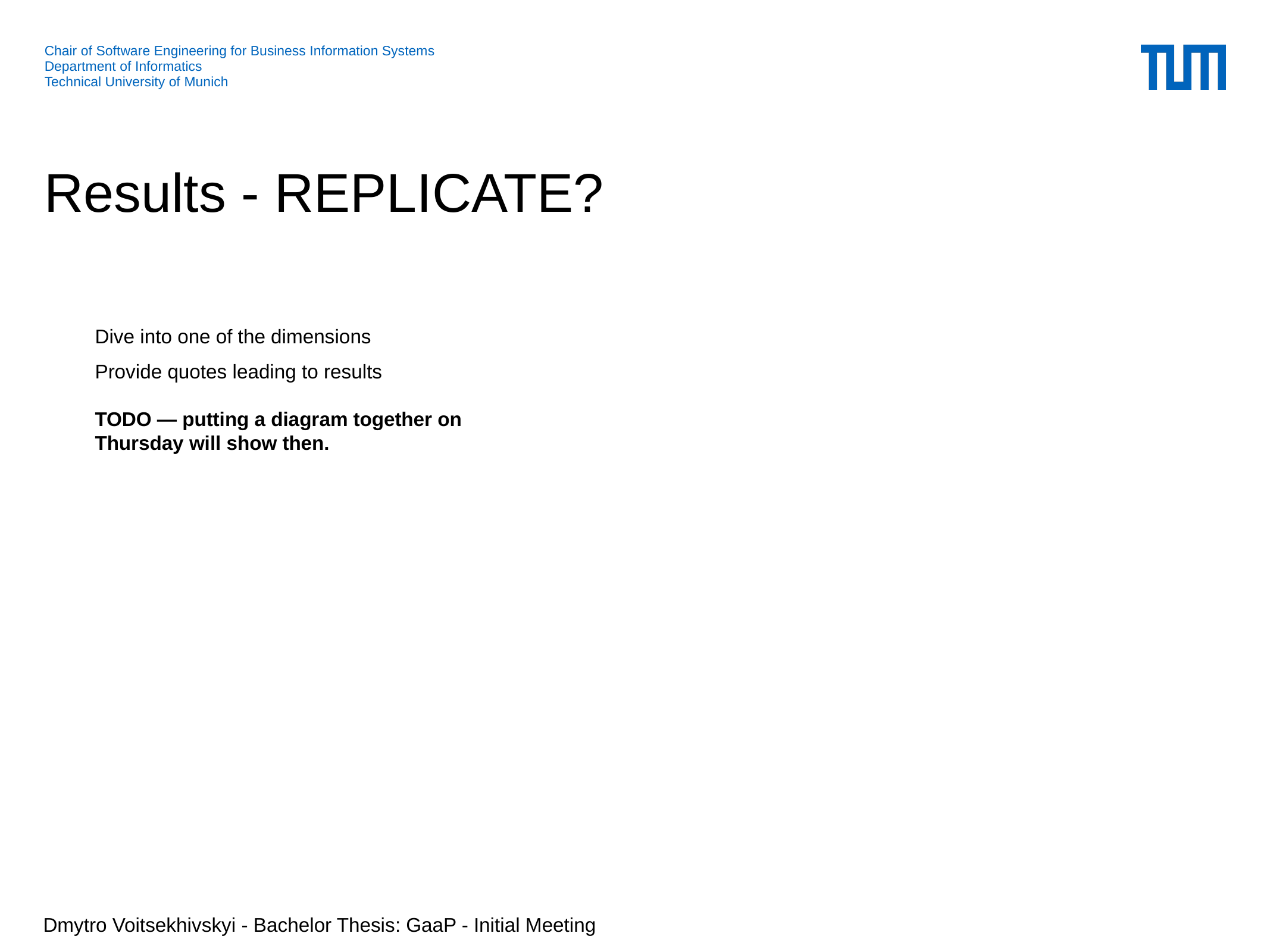

Results - REPLICATE?
Dive into one of the dimensions
Provide quotes leading to results
TODO — putting a diagram together on Thursday will show then.
17